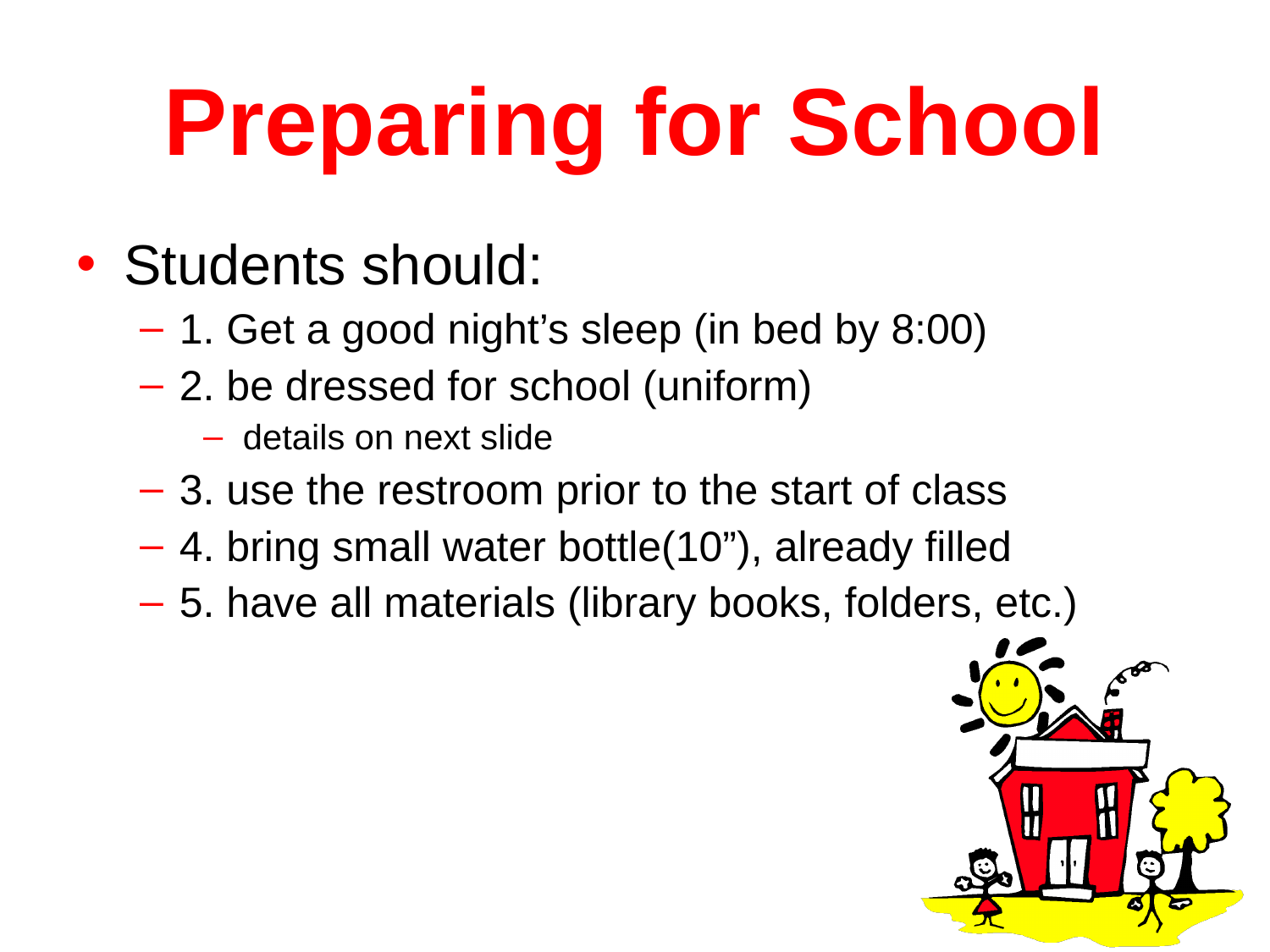

# Preparing for School
Students should:
1. Get a good night’s sleep (in bed by 8:00)
2. be dressed for school (uniform)
details on next slide
3. use the restroom prior to the start of class
4. bring small water bottle(10”), already filled
5. have all materials (library books, folders, etc.)